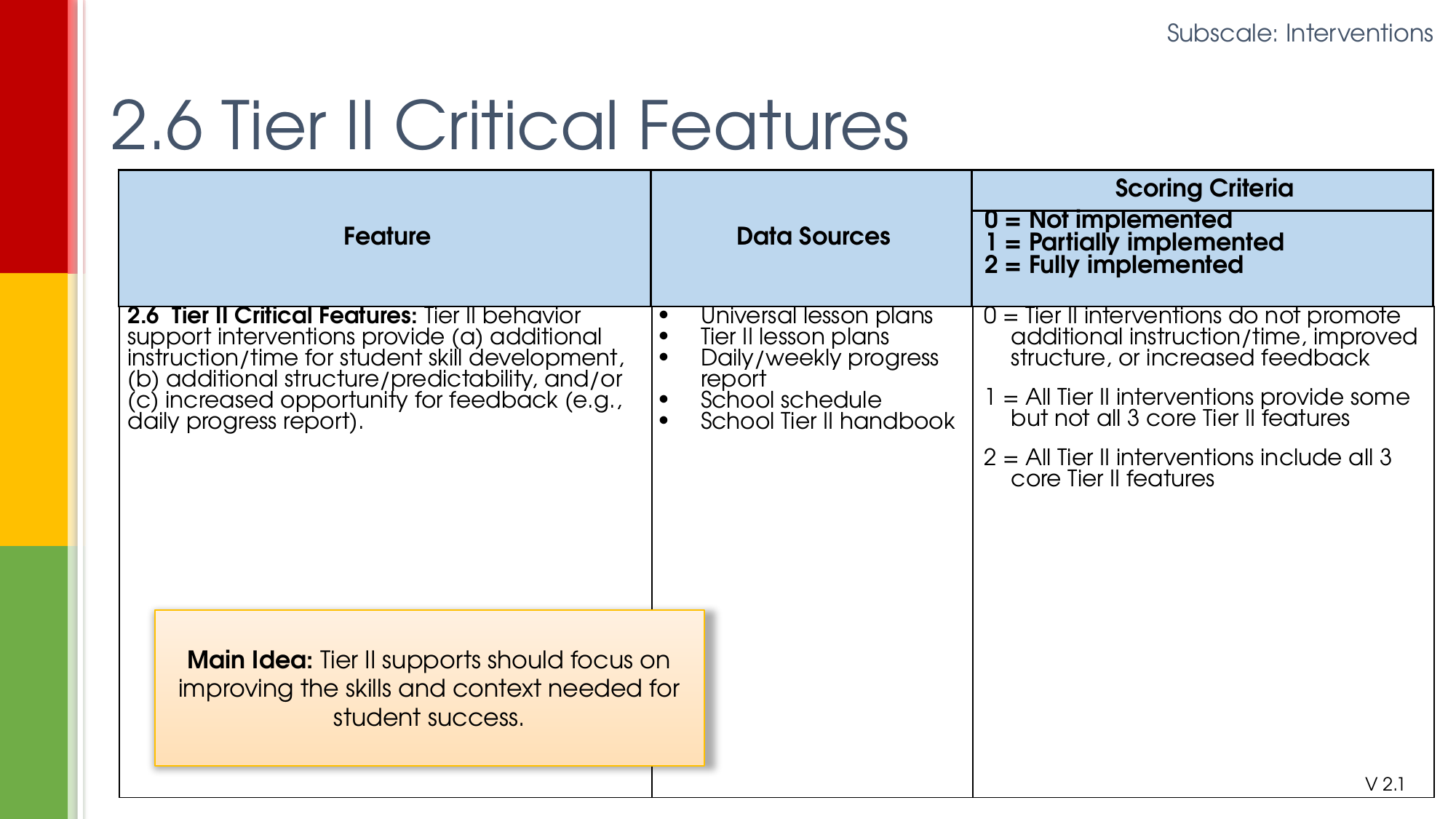

Subscale: Interventions
# 2.6 Tier II Critical Features
| Feature | Data Sources | Scoring Criteria |
| --- | --- | --- |
|  |  | 0 = Not implemented 1 = Partially implemented 2 = Fully implemented |
| 2.6 Tier II Critical Features: Tier II behavior support interventions provide (a) additional instruction/time for student skill development, (b) additional structure/predictability, and/or (c) increased opportunity for feedback (e.g., daily progress report). | Universal lesson plans Tier II lesson plans Daily/weekly progress report School schedule School Tier II handbook | 0 = Tier II interventions do not promote additional instruction/time, improved structure, or increased feedback 1 = All Tier II interventions provide some but not all 3 core Tier II features 2 = All Tier II interventions include all 3 core Tier II features |
| --- | --- | --- |
Main Idea: Tier II supports should focus on improving the skills and context needed for student success.